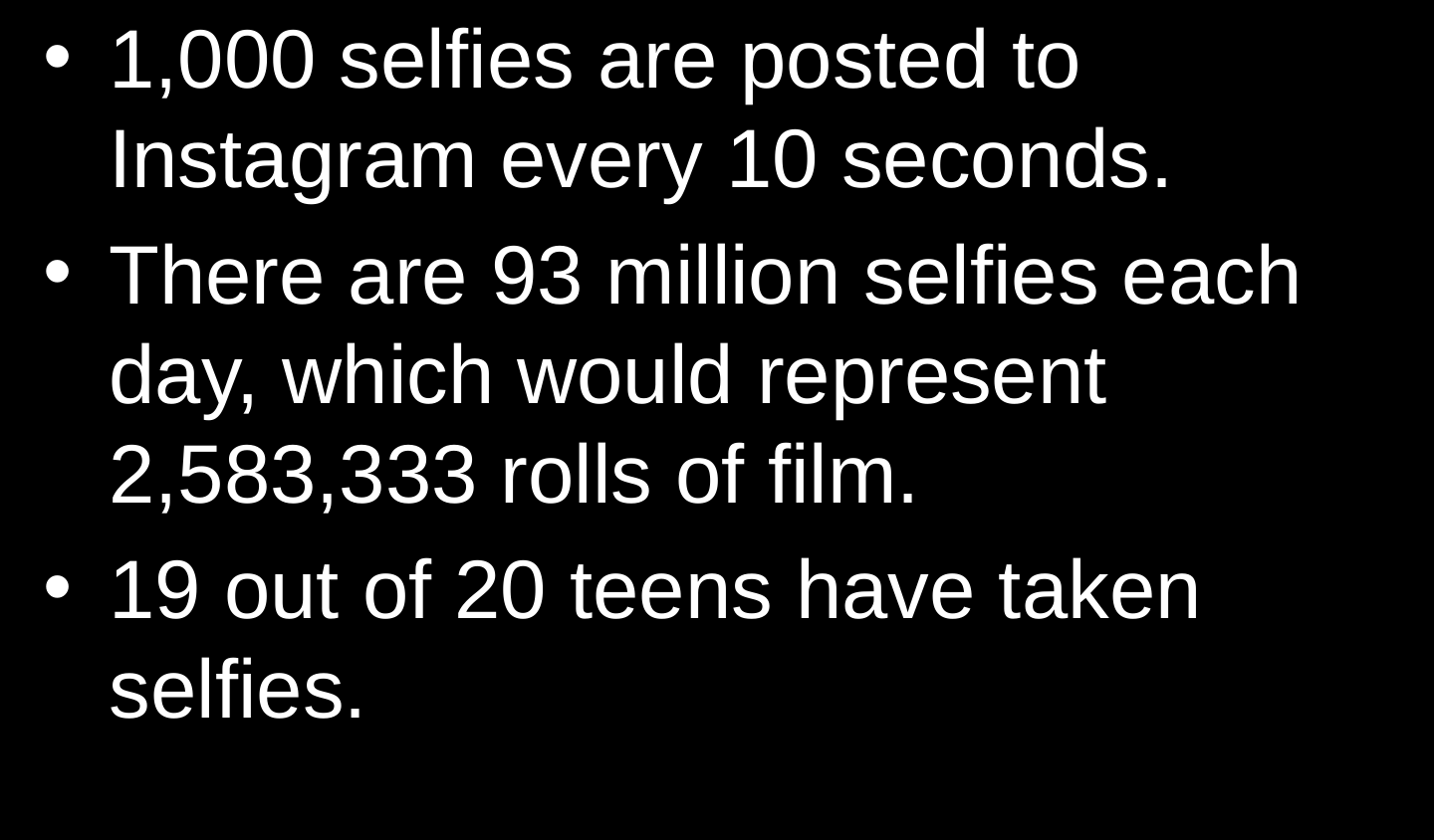

1,000 selfies are posted to Instagram every 10 seconds.
There are 93 million selfies each day, which would represent 2,583,333 rolls of film.
19 out of 20 teens have taken selfies.